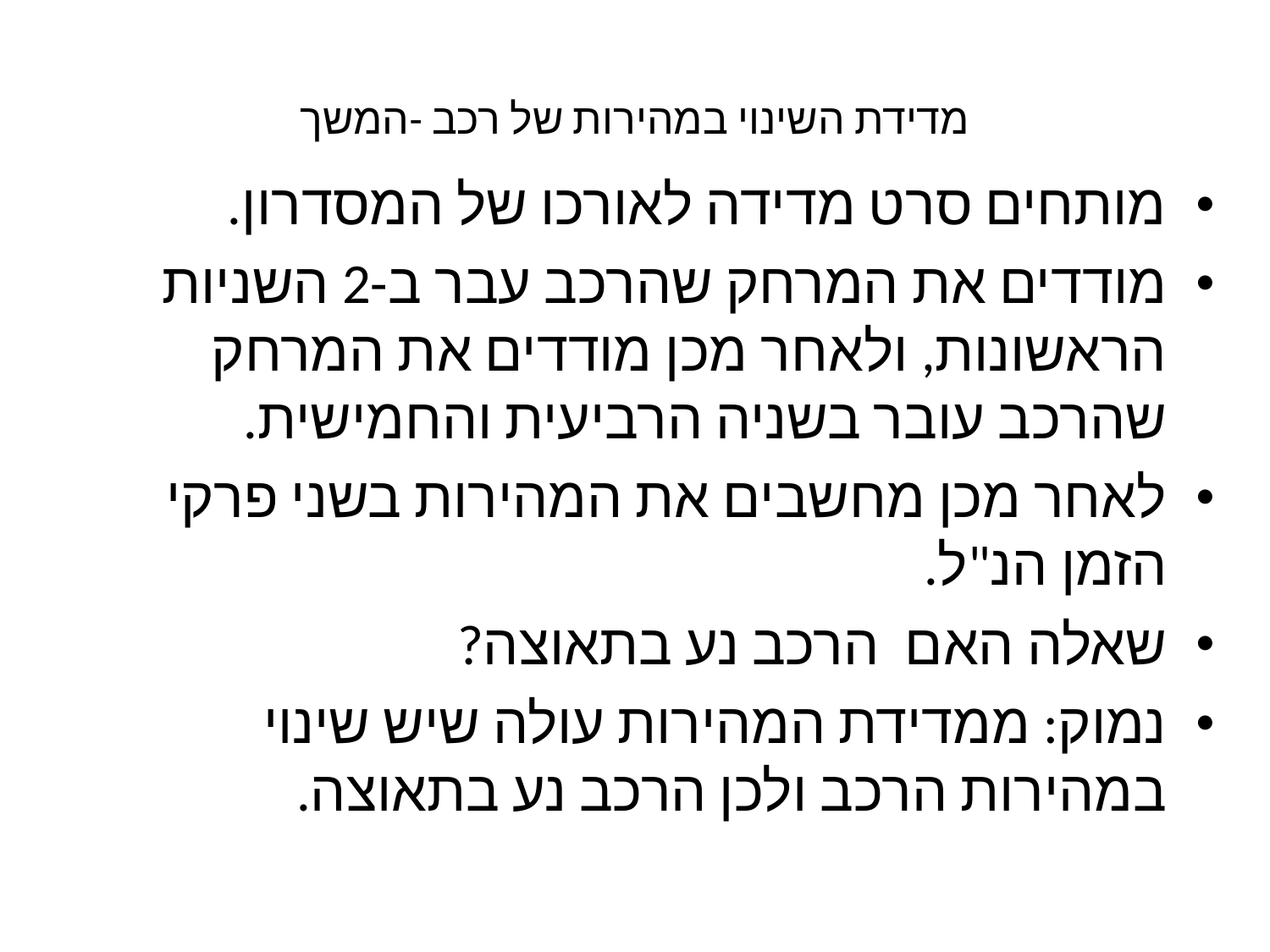

# מדידת השינוי במהירות של רכב -המשך
מותחים סרט מדידה לאורכו של המסדרון.
מודדים את המרחק שהרכב עבר ב-2 השניות הראשונות, ולאחר מכן מודדים את המרחק שהרכב עובר בשניה הרביעית והחמישית.
לאחר מכן מחשבים את המהירות בשני פרקי הזמן הנ"ל.
שאלה האם  הרכב נע בתאוצה?
נמוק: ממדידת המהירות עולה שיש שינוי במהירות הרכב ולכן הרכב נע בתאוצה.